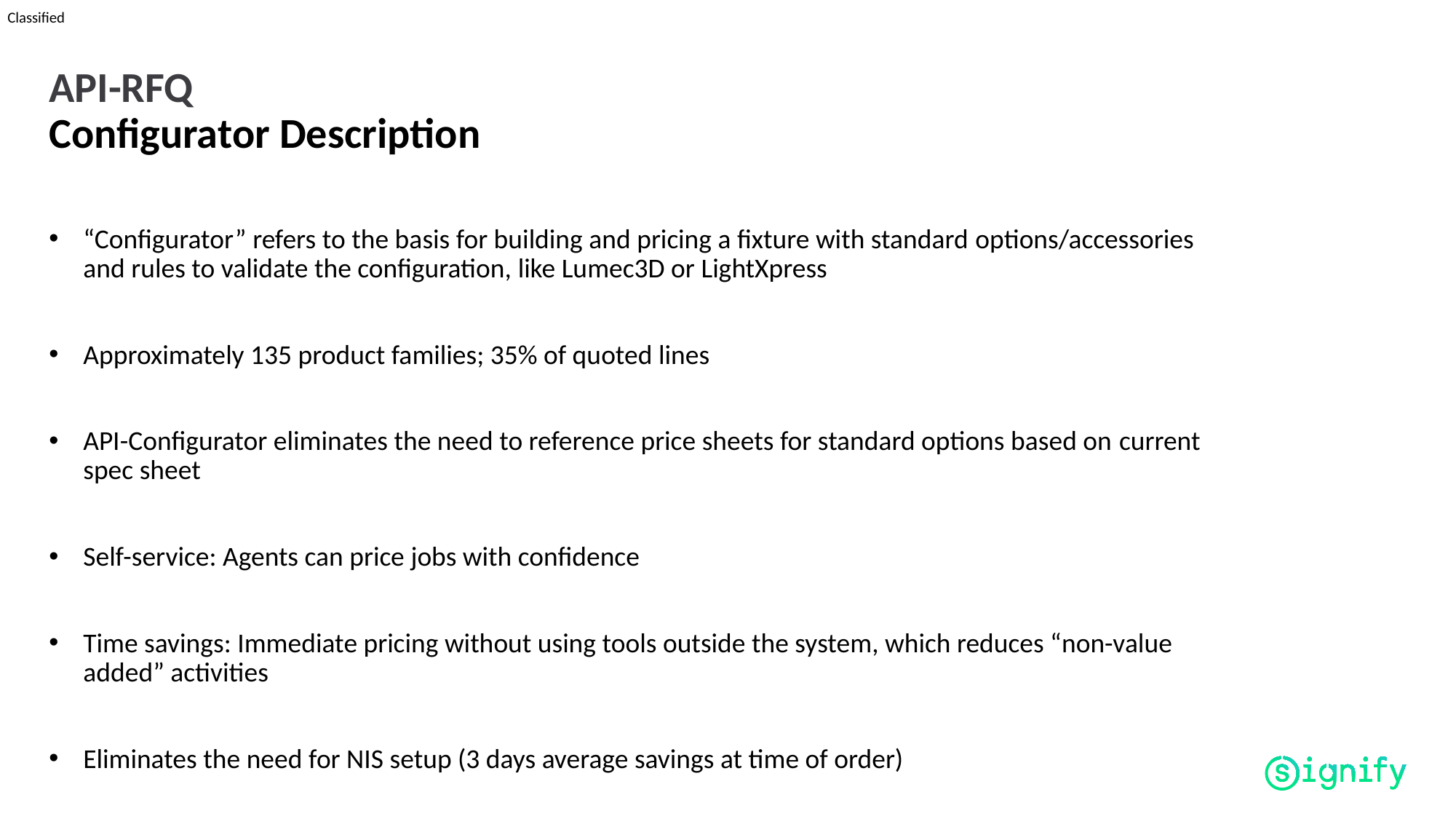

# API-RFQ Configurator Description

“Configurator” ​refers to the basis for building and pricing a fixture with standard options/accessories and rules to validate the configuration, like Lumec3D or LightXpress​

Approximately 135 product families; 35% of quoted lines

API-Configurator eliminates the need to reference price sheets for standard options based on current spec sheet​

Self-service: Agents can price jobs with confidence

Time savings: Immediate pricing without using tools outside the system, which reduces “non-value added” activities

Eliminates the need for NIS setup (3 days average savings at time of order)